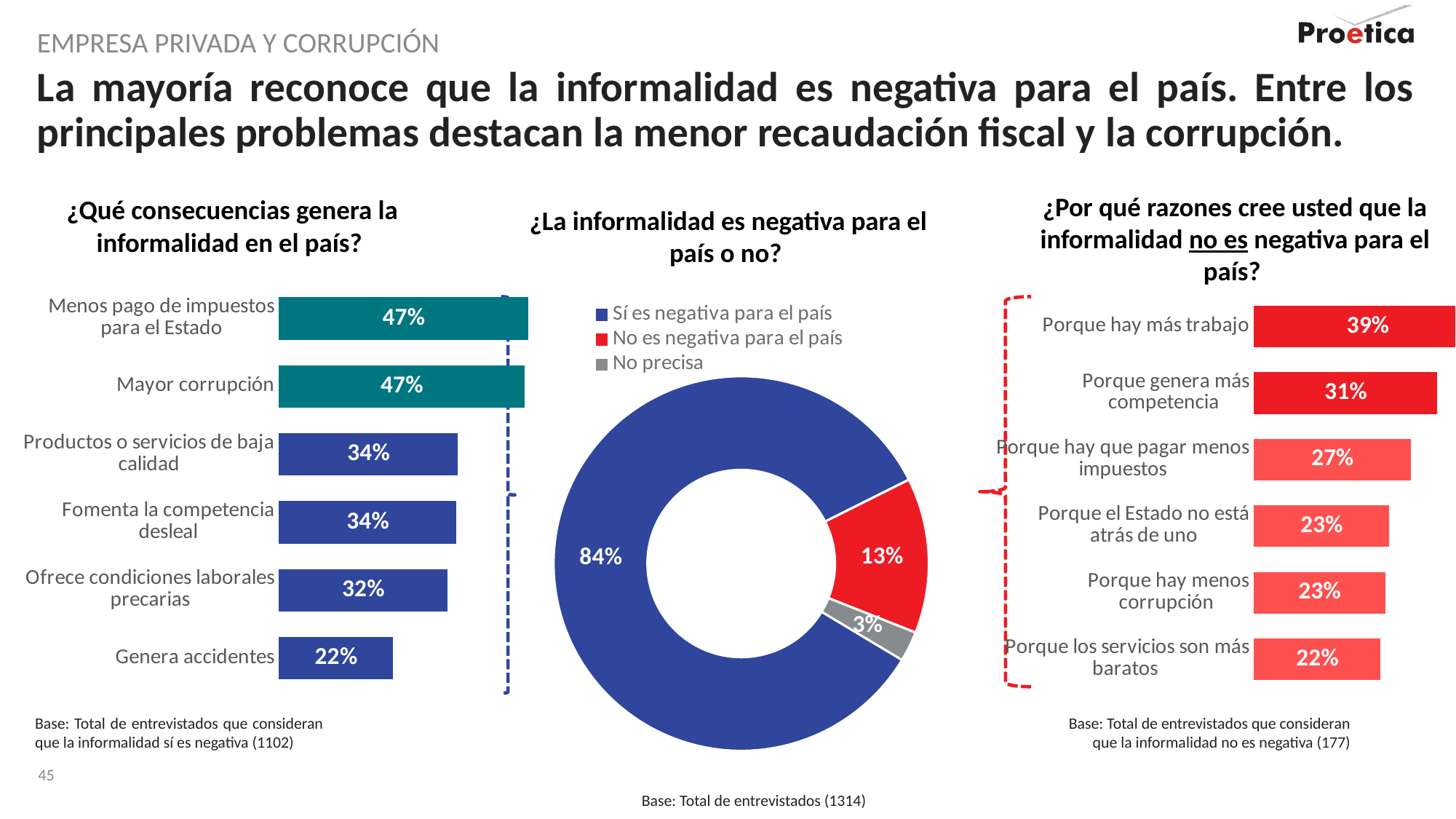

Empresa privada y corrupción
# La mayoría reconoce que la informalidad es negativa para el país. Entre los principales problemas destacan la menor recaudación fiscal y la corrupción.
¿Por qué razones cree usted que la informalidad no es negativa para el país?
¿Qué consecuencias genera la informalidad en el país?
¿La informalidad es negativa para el país o no?

### Chart

| Category | Serie 1 |
|---|---|
| Menos pago de impuestos para el Estado | 47.2 |
| Mayor corrupción | 46.5 |
| Productos o servicios de baja calidad | 33.9 |
| Fomenta la competencia desleal | 33.6 |
| Ofrece condiciones laborales precarias | 31.9 |
| Genera accidentes | 21.6 |

### Chart

| Category | Serie 1 |
|---|---|
| Porque hay más trabajo | 39.0 |
| Porque genera más competencia  | 31.4 |
| Porque hay que pagar menos impuestos | 26.9 |
| Porque el Estado no está atrás de uno | 23.2 |
| Porque hay menos corrupción  | 22.5 |
| Porque los servicios son más baratos  | 21.7 |

### Chart

| Category | Ventas |
|---|---|
| Sí es negativa para el país | 84.0 |
| No es negativa para el país | 13.4 |
| No precisa | 2.6 |
Base: Total de entrevistados que consideran que la informalidad sí es negativa (1102)
Base: Total de entrevistados que consideran que la informalidad no es negativa (177)
Base: Total de entrevistados (1314)